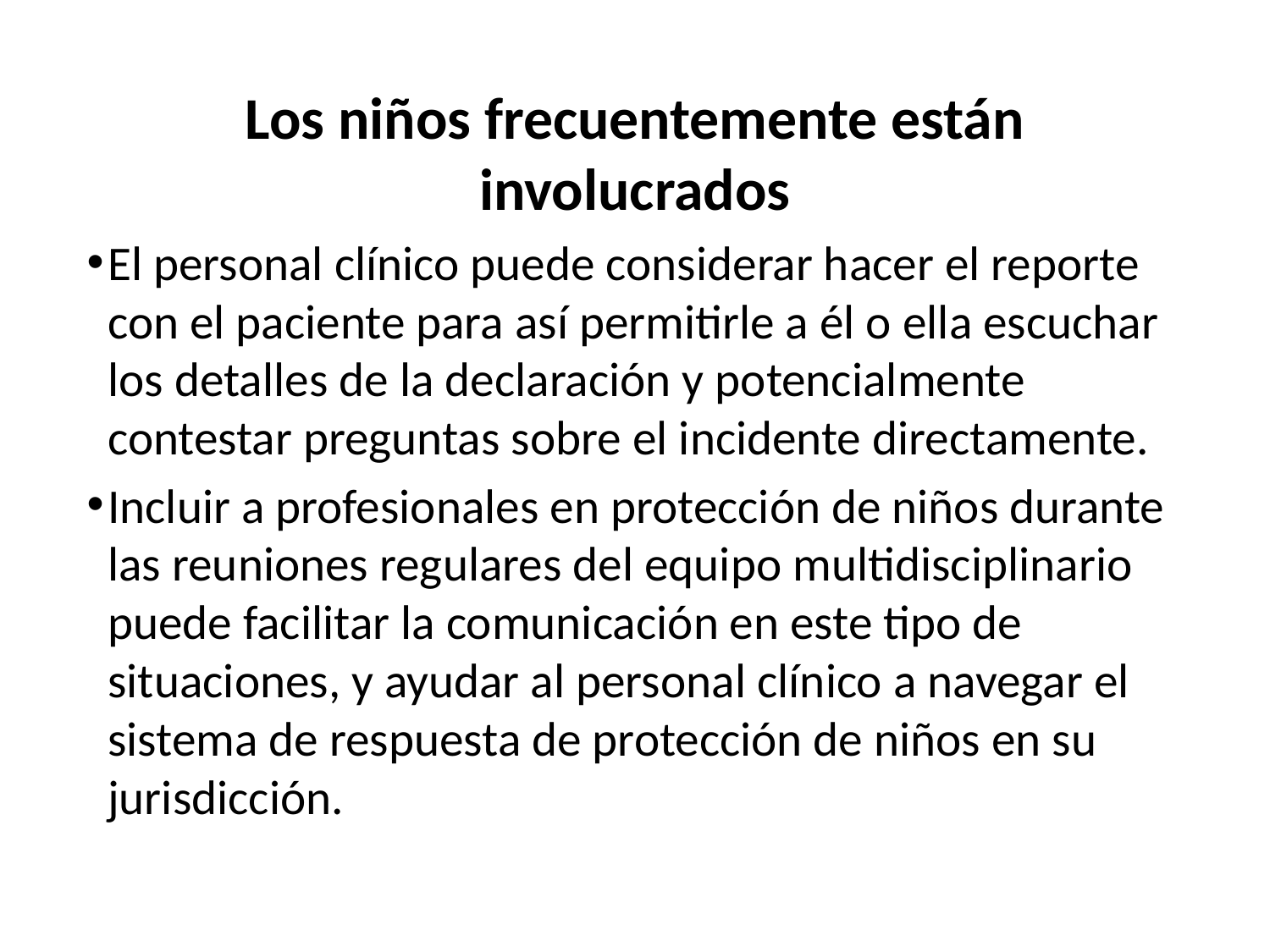

Los niños frecuentemente están involucrados
El personal clínico puede considerar hacer el reporte con el paciente para así permitirle a él o ella escuchar los detalles de la declaración y potencialmente contestar preguntas sobre el incidente directamente.
Incluir a profesionales en protección de niños durante las reuniones regulares del equipo multidisciplinario puede facilitar la comunicación en este tipo de situaciones, y ayudar al personal clínico a navegar el sistema de respuesta de protección de niños en su jurisdicción.